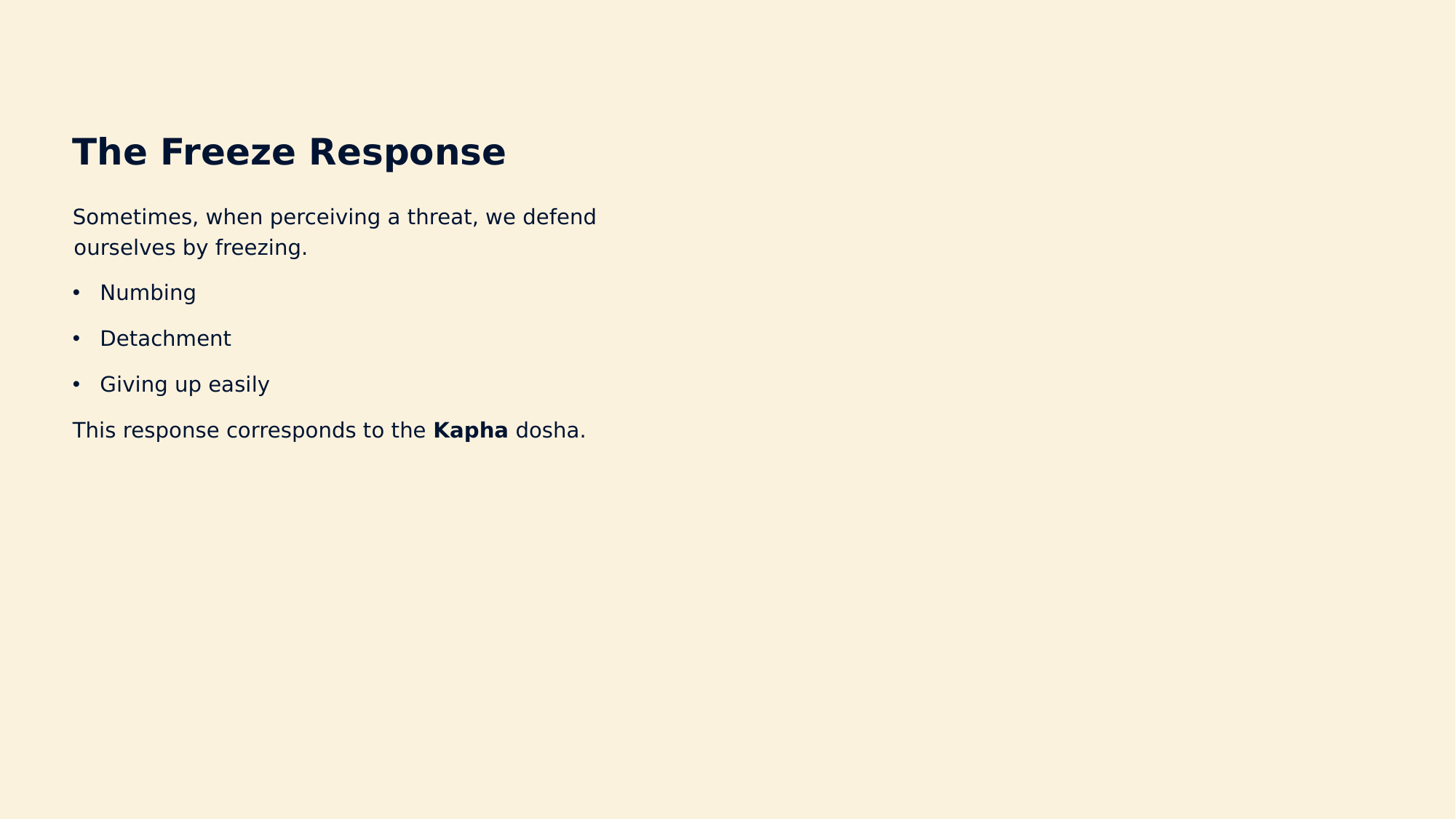

The Freeze Response
Sometimes, when perceiving a threat, we defend ourselves by freezing.
Numbing
Detachment
Giving up easily
This response corresponds to the Kapha dosha.
Freeze